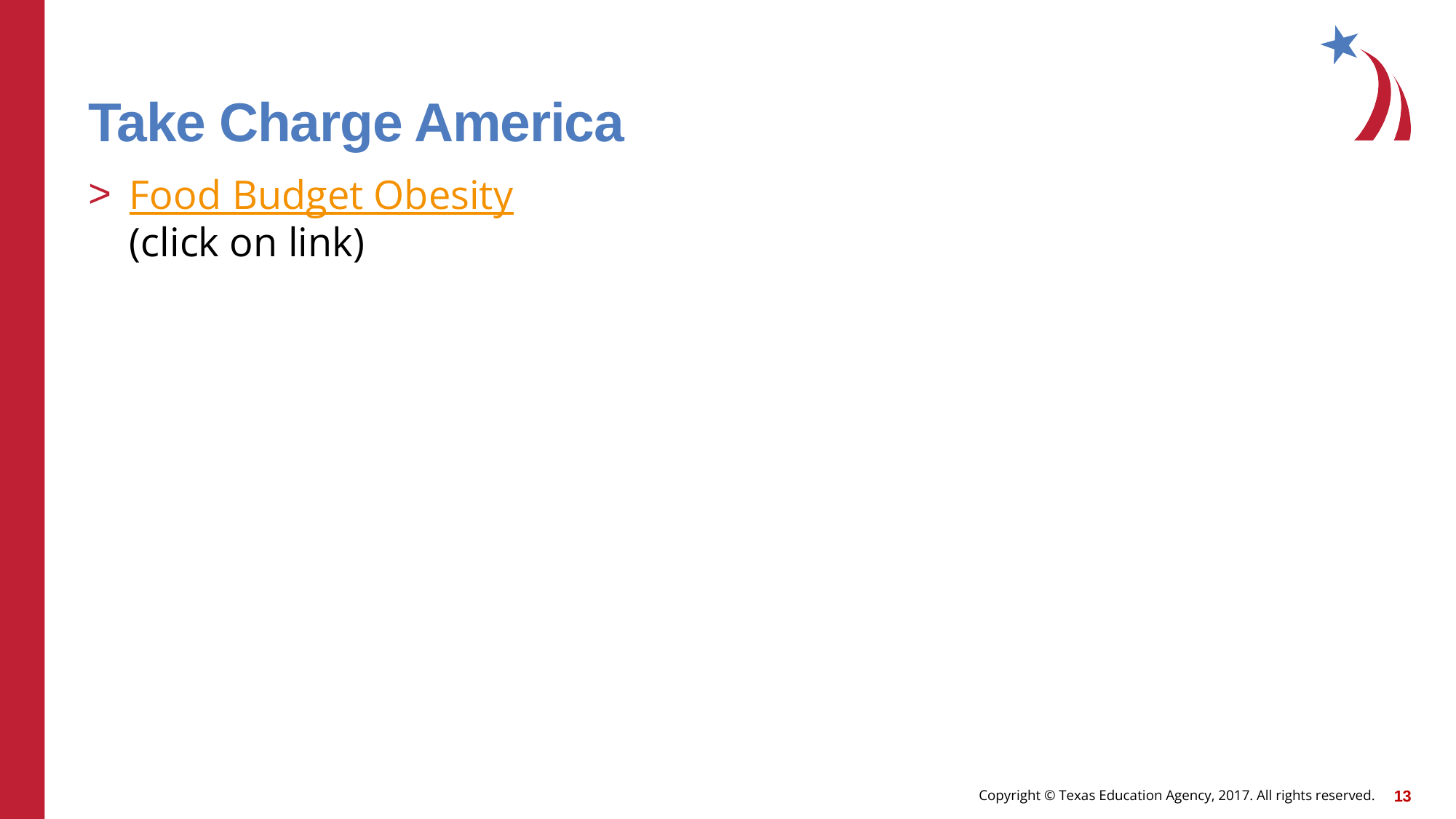

# Take Charge America
Food Budget Obesity
(click on link)